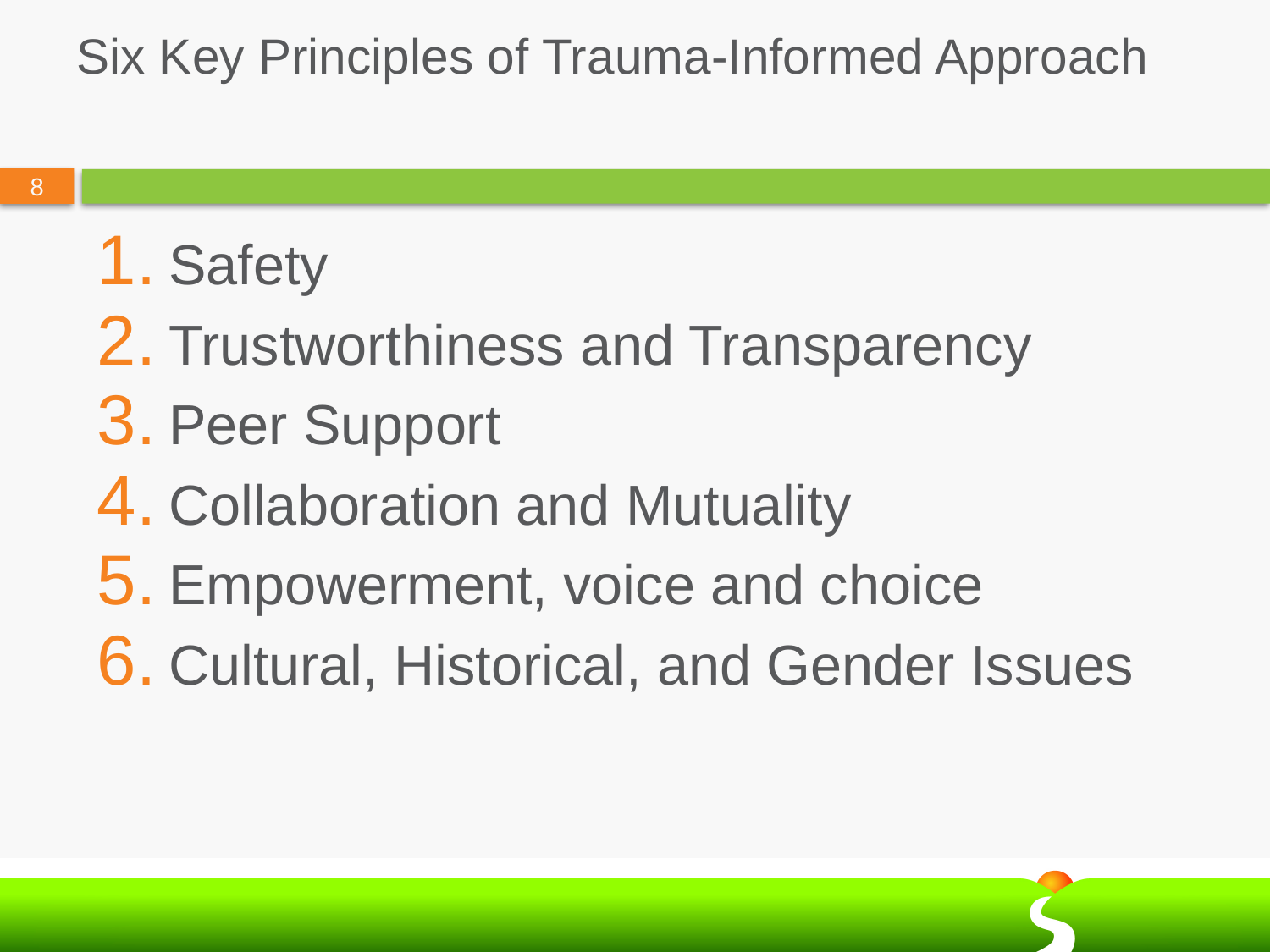

# Six Key Principles of Trauma-Informed Approach
Safety
Trustworthiness and Transparency
Peer Support
Collaboration and Mutuality
Empowerment, voice and choice
Cultural, Historical, and Gender Issues